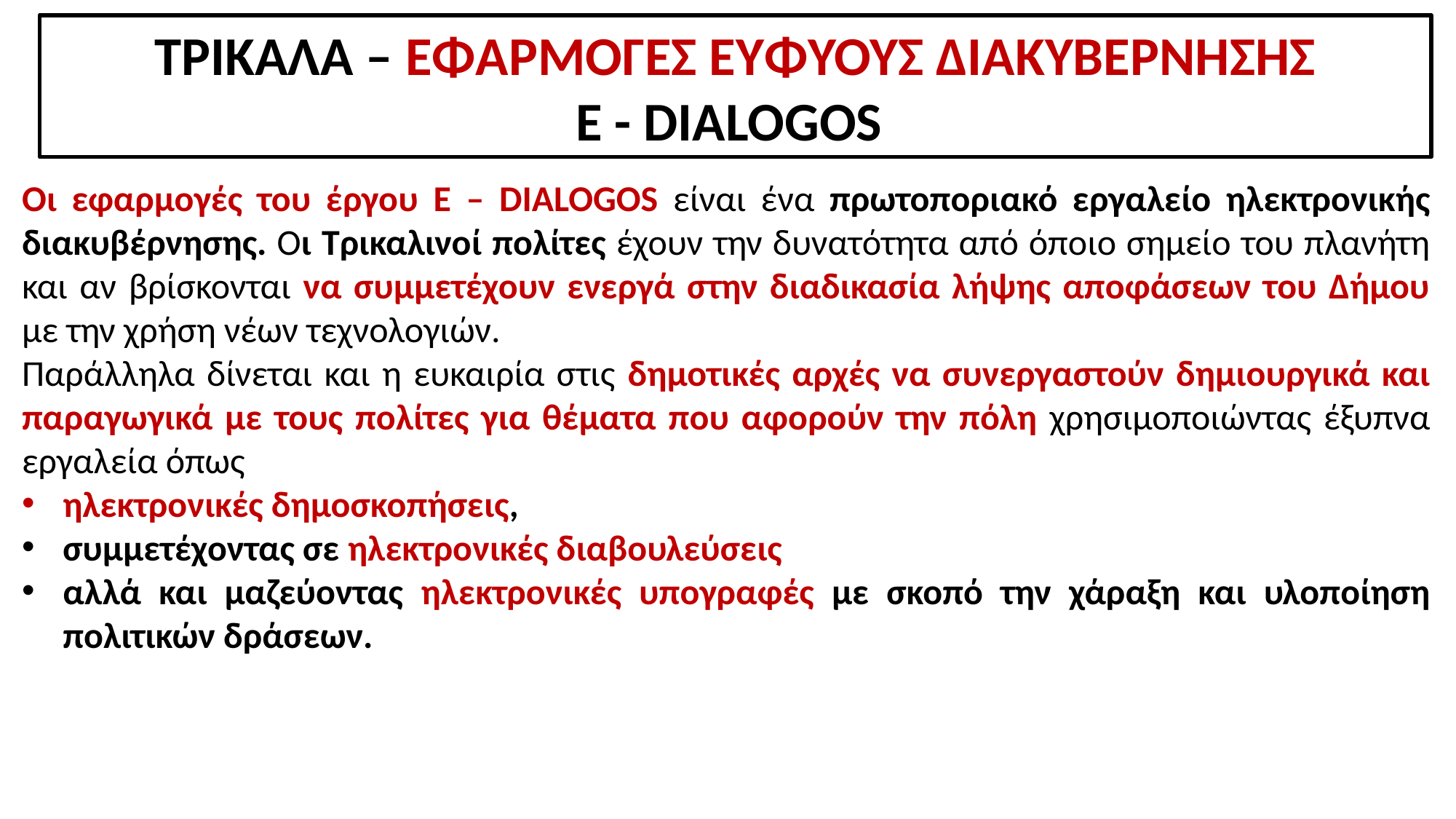

ΤΡΙΚΑΛΑ – ΕΦΑΡΜΟΓΕΣ ΕΥΦΥΟΥΣ ΔΙΑΚΥΒΕΡΝΗΣΗΣ
E - DIALOGOS
Οι εφαρμογές του έργου E – DIALOGOS είναι ένα πρωτοποριακό εργαλείο ηλεκτρονικής διακυβέρνησης. Οι Τρικαλινοί πολίτες έχουν την δυνατότητα από όποιο σημείο του πλανήτη και αν βρίσκονται να συμμετέχουν ενεργά στην διαδικασία λήψης αποφάσεων του Δήμου με την χρήση νέων τεχνολογιών.
Παράλληλα δίνεται και η ευκαιρία στις δημοτικές αρχές να συνεργαστούν δημιουργικά και παραγωγικά με τους πολίτες για θέματα που αφορούν την πόλη χρησιμοποιώντας έξυπνα εργαλεία όπως
ηλεκτρονικές δημοσκοπήσεις,
συμμετέχοντας σε ηλεκτρονικές διαβουλεύσεις
αλλά και μαζεύοντας ηλεκτρονικές υπογραφές με σκοπό την χάραξη και υλοποίηση πολιτικών δράσεων.